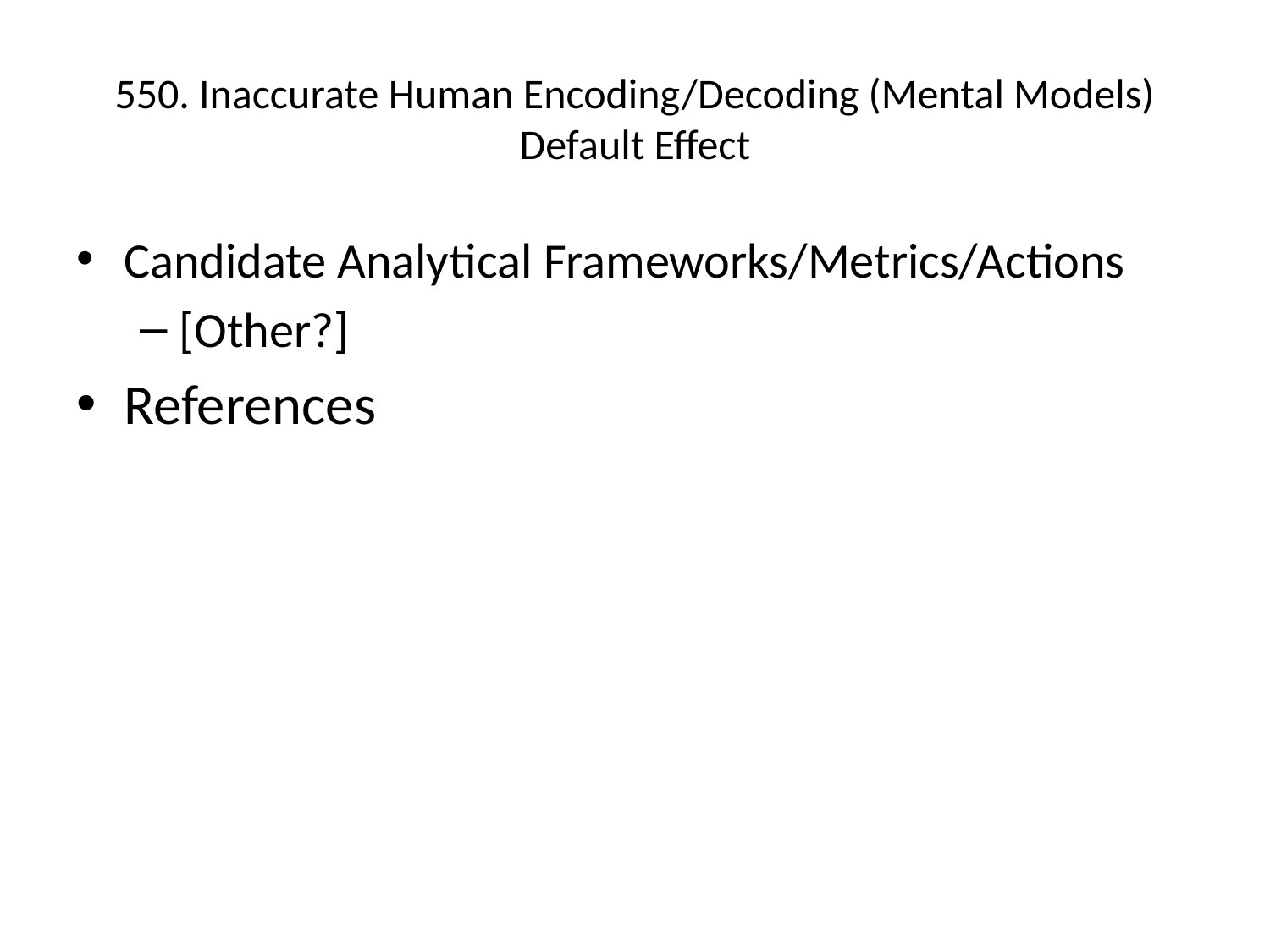

# 550. Inaccurate Human Encoding/Decoding (Mental Models) Default Effect
Candidate Analytical Frameworks/Metrics/Actions
[Other?]
References